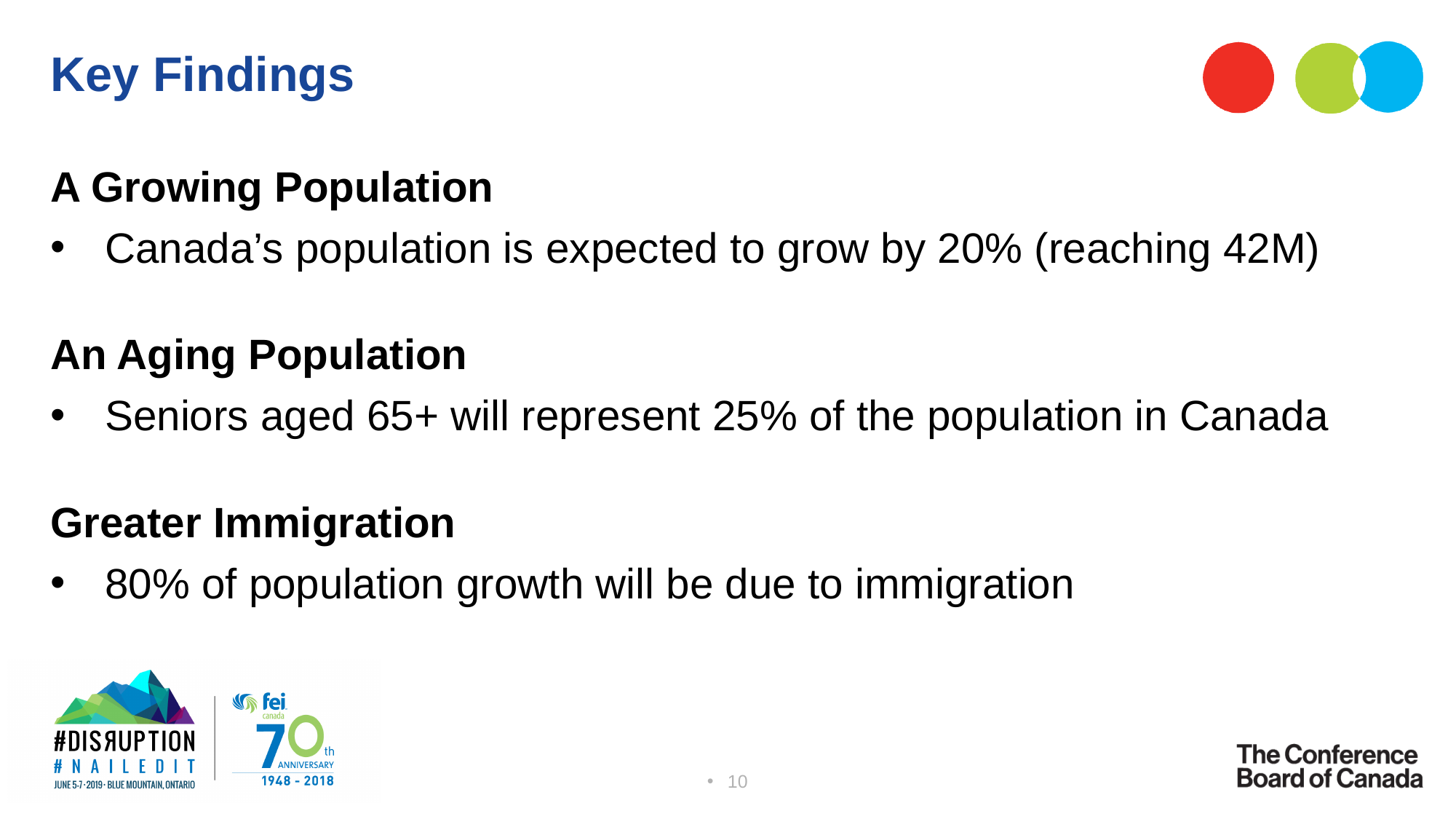

# Key Findings
A Growing Population
Canada’s population is expected to grow by 20% (reaching 42M)
An Aging Population
Seniors aged 65+ will represent 25% of the population in Canada
Greater Immigration
80% of population growth will be due to immigration

10